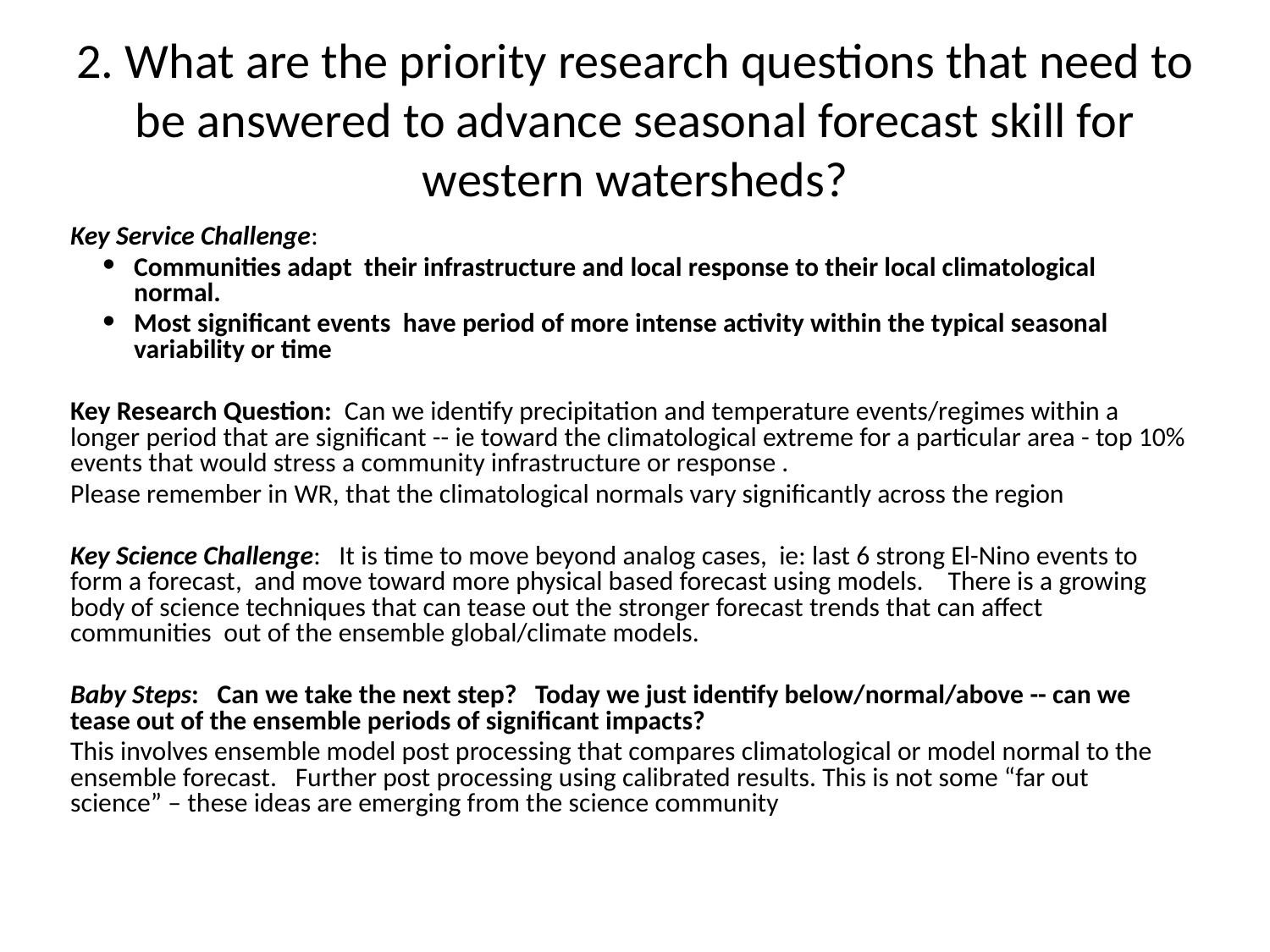

# 2. What are the priority research questions that need to be answered to advance seasonal forecast skill for western watersheds?
Key Service Challenge:
Communities adapt  their infrastructure and local response to their local climatological normal.
Most significant events  have period of more intense activity within the typical seasonal variability or time

Key Research Question:  Can we identify precipitation and temperature events/regimes within a longer period that are significant -- ie toward the climatological extreme for a particular area - top 10% events that would stress a community infrastructure or response .
Please remember in WR, that the climatological normals vary significantly across the region

Key Science Challenge:   It is time to move beyond analog cases,  ie: last 6 strong El-Nino events to form a forecast,  and move toward more physical based forecast using models.    There is a growing body of science techniques that can tease out the stronger forecast trends that can affect communities  out of the ensemble global/climate models.

Baby Steps:   Can we take the next step?   Today we just identify below/normal/above -- can we tease out of the ensemble periods of significant impacts?
This involves ensemble model post processing that compares climatological or model normal to the ensemble forecast.   Further post processing using calibrated results. This is not some “far out science” – these ideas are emerging from the science community